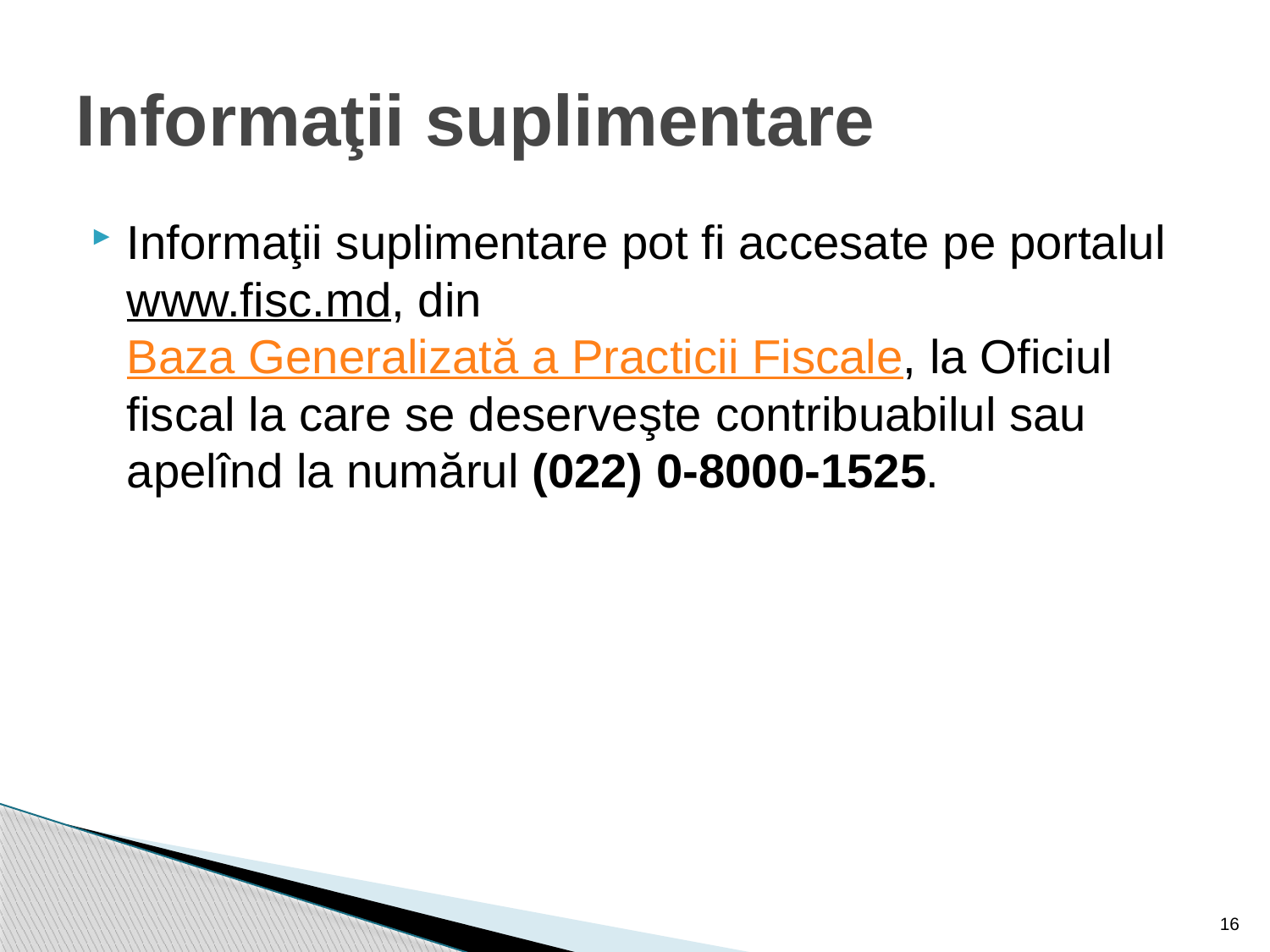

# Informaţii suplimentare
Informaţii suplimentare pot fi accesate pe portalul www.fisc.md, din Baza Generalizată a Practicii Fiscale, la Oficiul fiscal la care se deserveşte contribuabilul sau apelînd la numărul (022) 0-8000-1525.

16